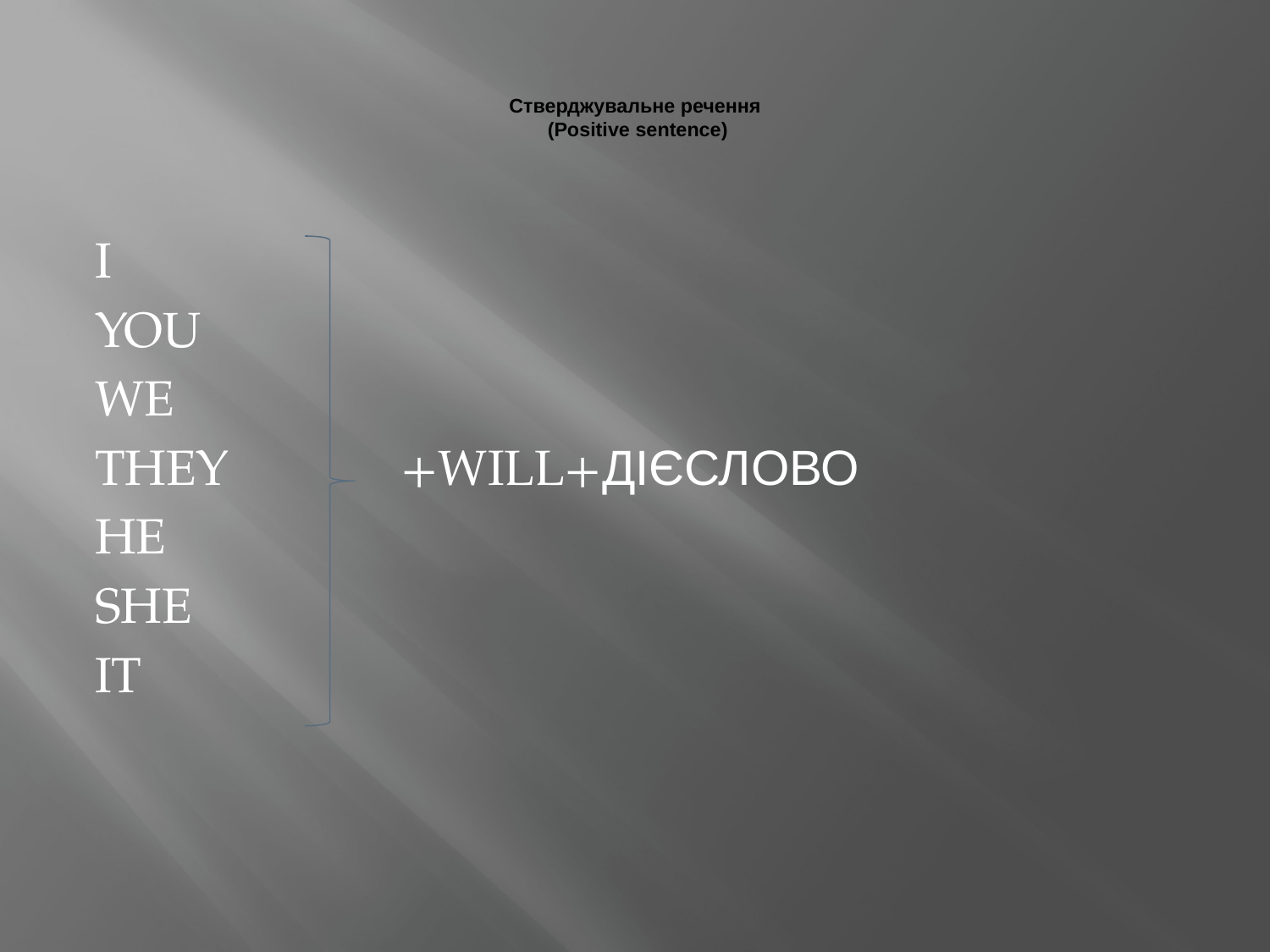

# Стверджувальне речення (Positive sentence)
I
YOU
WE
THEY              +WILL+ДІЄСЛОВО
HE
SHE
IT